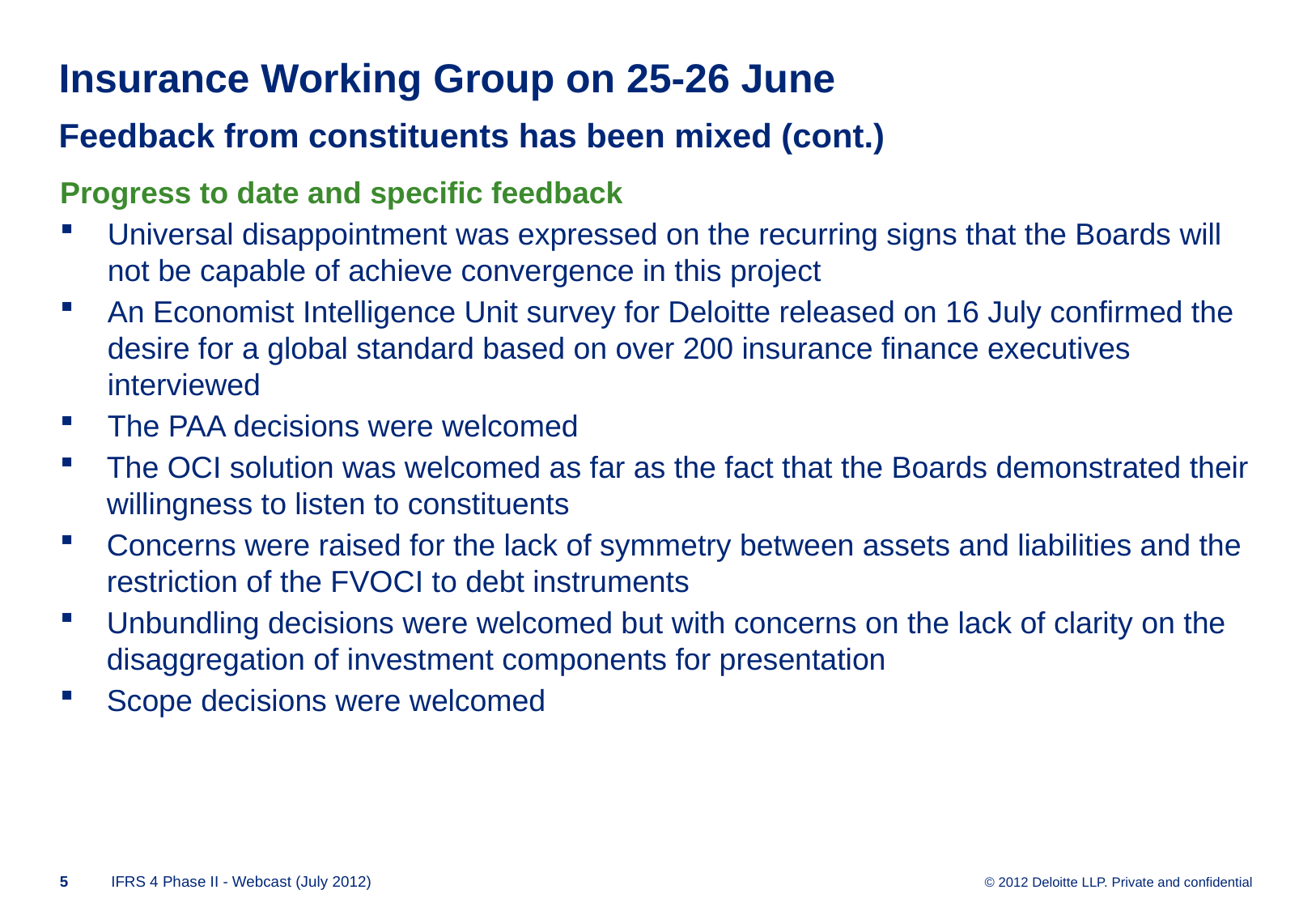

# Insurance Working Group on 25-26 June Feedback from constituents has been mixed (cont.)
Progress to date and specific feedback
Universal disappointment was expressed on the recurring signs that the Boards will not be capable of achieve convergence in this project
An Economist Intelligence Unit survey for Deloitte released on 16 July confirmed the desire for a global standard based on over 200 insurance finance executives interviewed
The PAA decisions were welcomed
The OCI solution was welcomed as far as the fact that the Boards demonstrated their willingness to listen to constituents
Concerns were raised for the lack of symmetry between assets and liabilities and the restriction of the FVOCI to debt instruments
Unbundling decisions were welcomed but with concerns on the lack of clarity on the disaggregation of investment components for presentation
Scope decisions were welcomed
5
IFRS 4 Phase II - Webcast (July 2012)